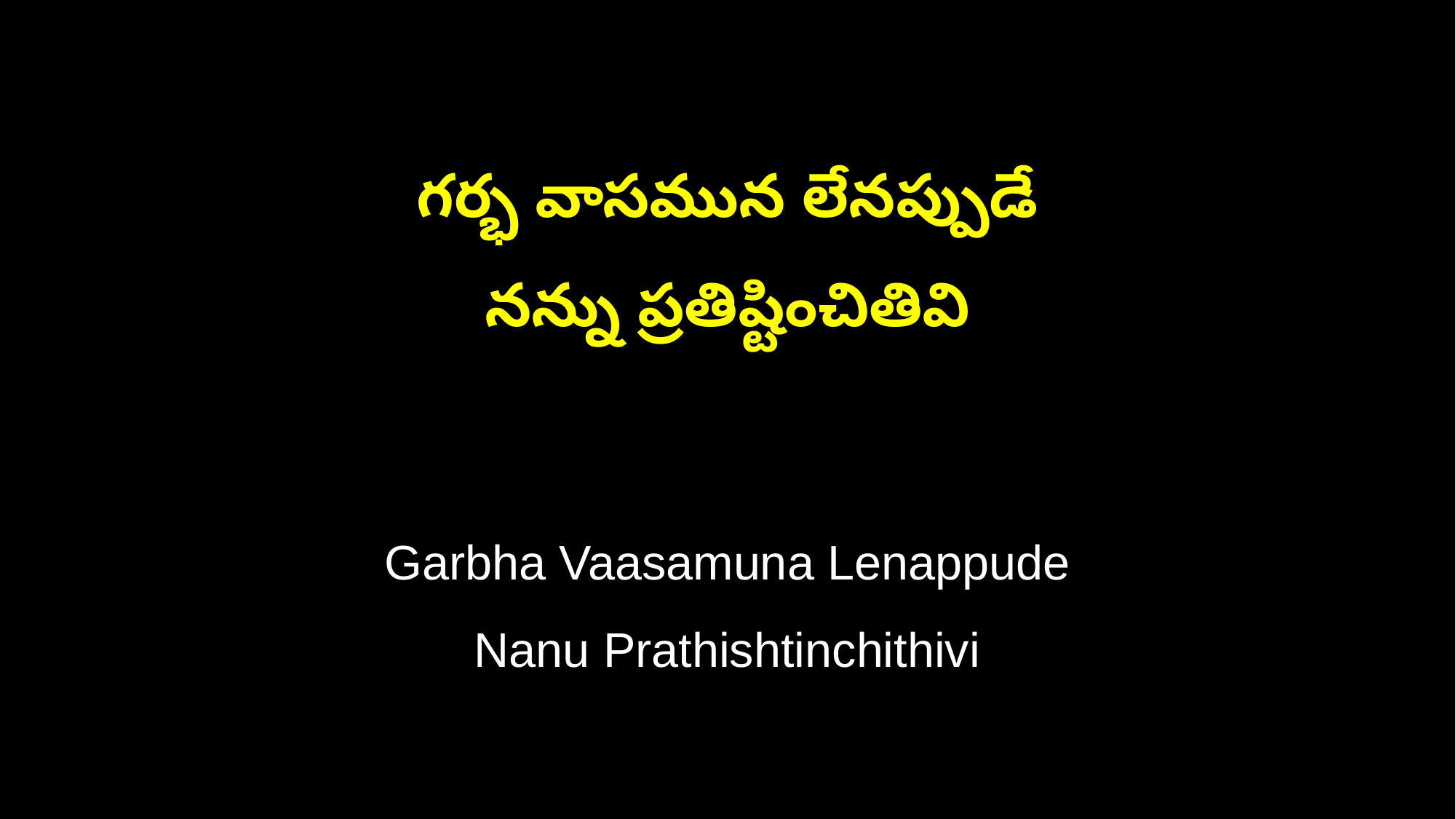

గర్భ వాసమున లేనప్పుడే
నన్ను ప్రతిష్టించితివి
Garbha Vaasamuna Lenappude
Nanu Prathishtinchithivi